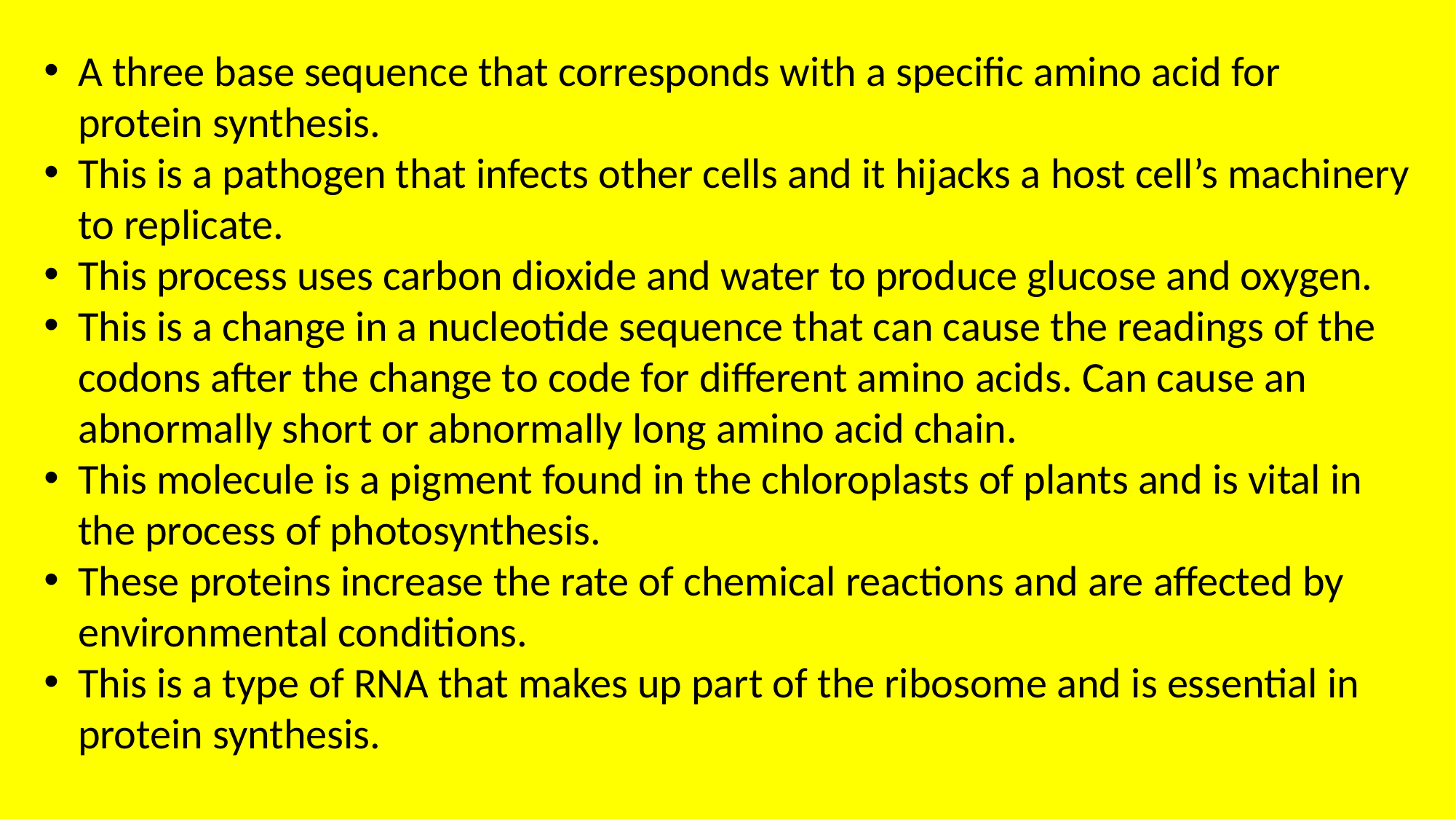

A three base sequence that corresponds with a specific amino acid for protein synthesis.
This is a pathogen that infects other cells and it hijacks a host cell’s machinery to replicate.
This process uses carbon dioxide and water to produce glucose and oxygen.
This is a change in a nucleotide sequence that can cause the readings of the codons after the change to code for different amino acids. Can cause an abnormally short or abnormally long amino acid chain.
This molecule is a pigment found in the chloroplasts of plants and is vital in the process of photosynthesis.
These proteins increase the rate of chemical reactions and are affected by environmental conditions.
This is a type of RNA that makes up part of the ribosome and is essential in protein synthesis.